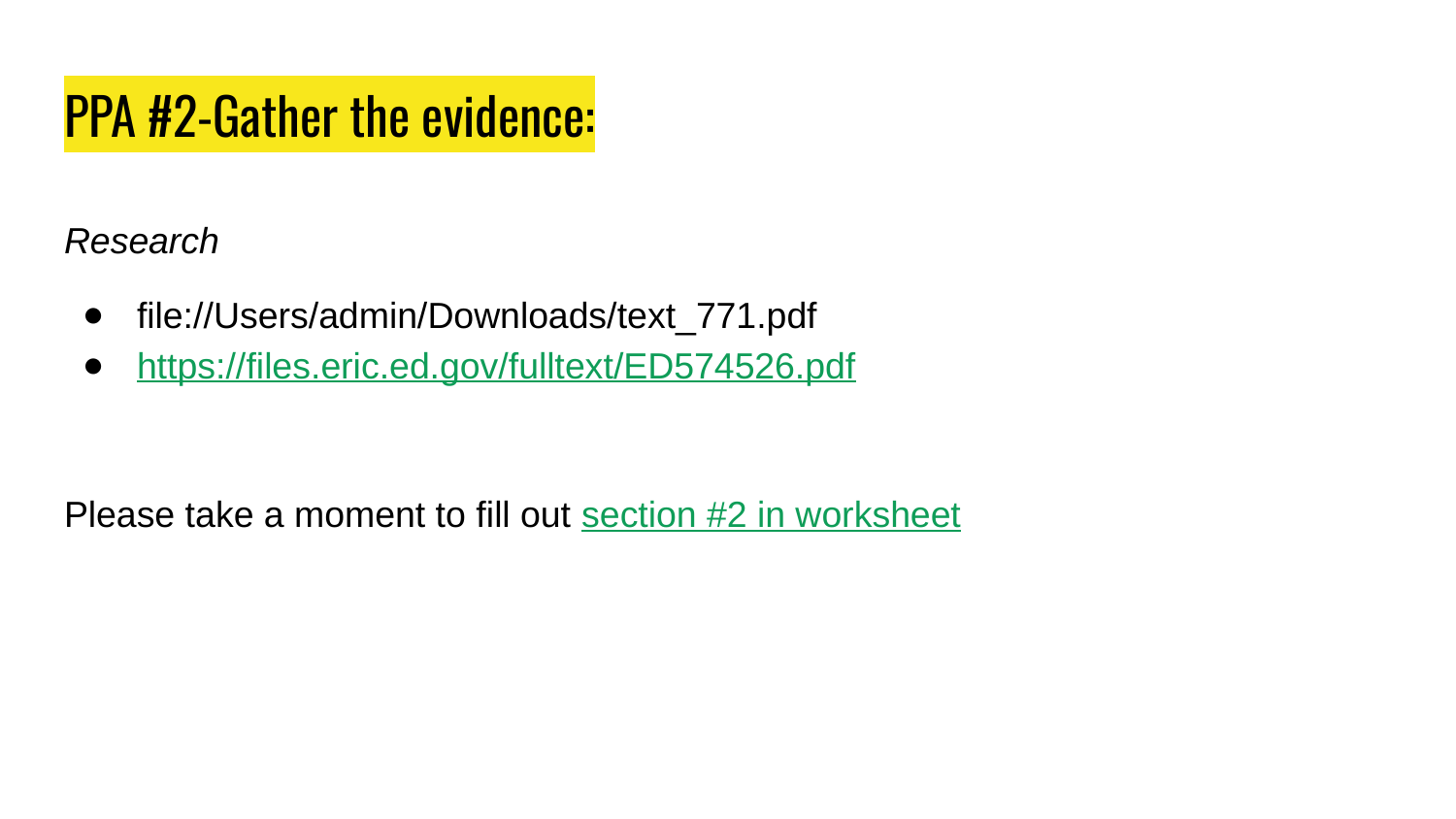

# PPA #2-Gather the evidence:
Research
file://Users/admin/Downloads/text_771.pdf
https://files.eric.ed.gov/fulltext/ED574526.pdf

Please take a moment to fill out section #2 in worksheet